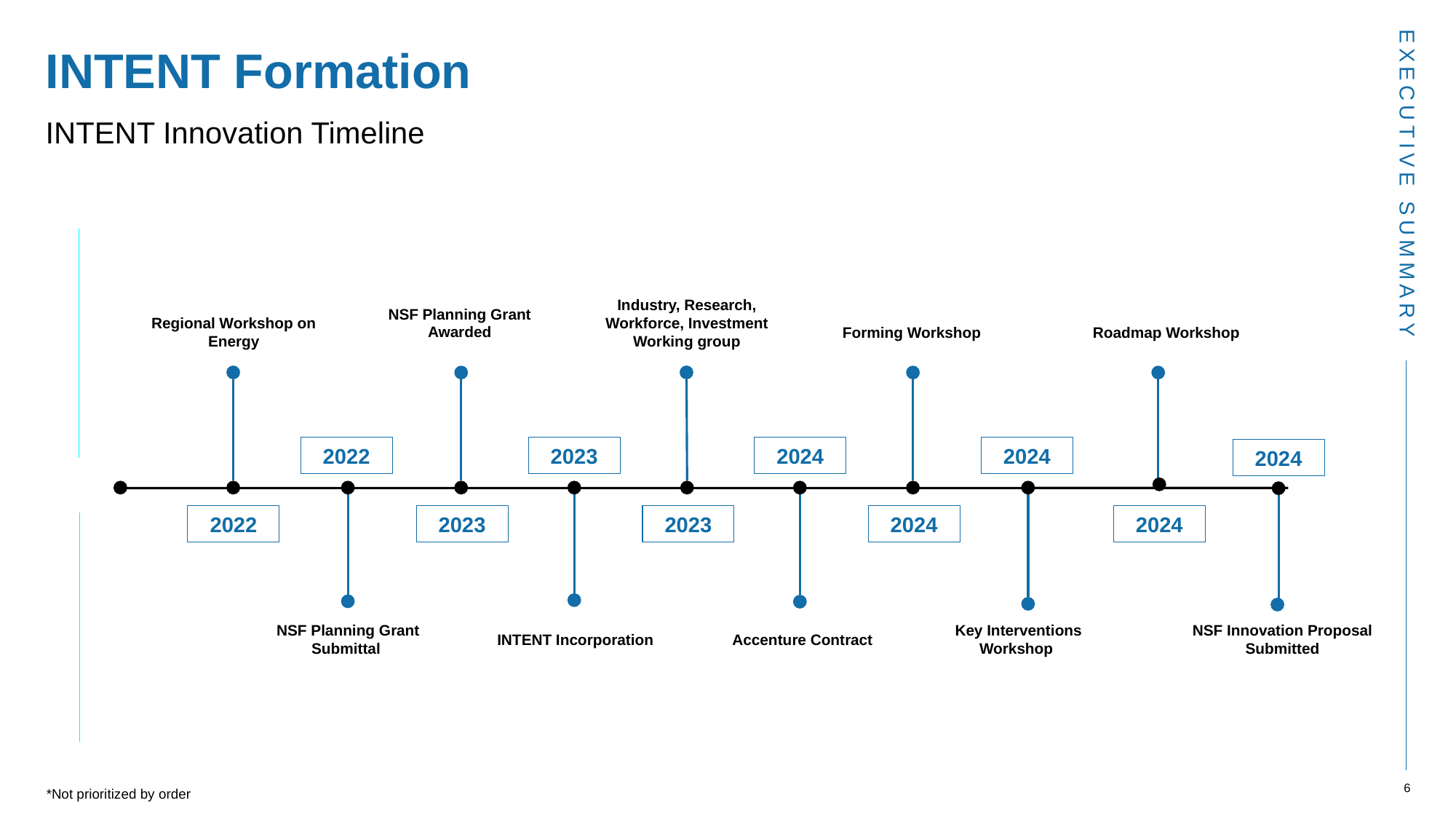

# INTENT Formation
INTENT Innovation Timeline
EXECUTIVE SUMMARY
Industry, Research, Workforce, Investment Working group
Regional Workshop on Energy
NSF Planning Grant Awarded
Forming Workshop
Roadmap Workshop

2022
2023
2024
2024
2024

2023
2024
2024
2022
2023

NSF Innovation Proposal Submitted
NSF Planning Grant Submittal
Key Interventions Workshop
INTENT Incorporation
Accenture Contract
*Not prioritized by order
6